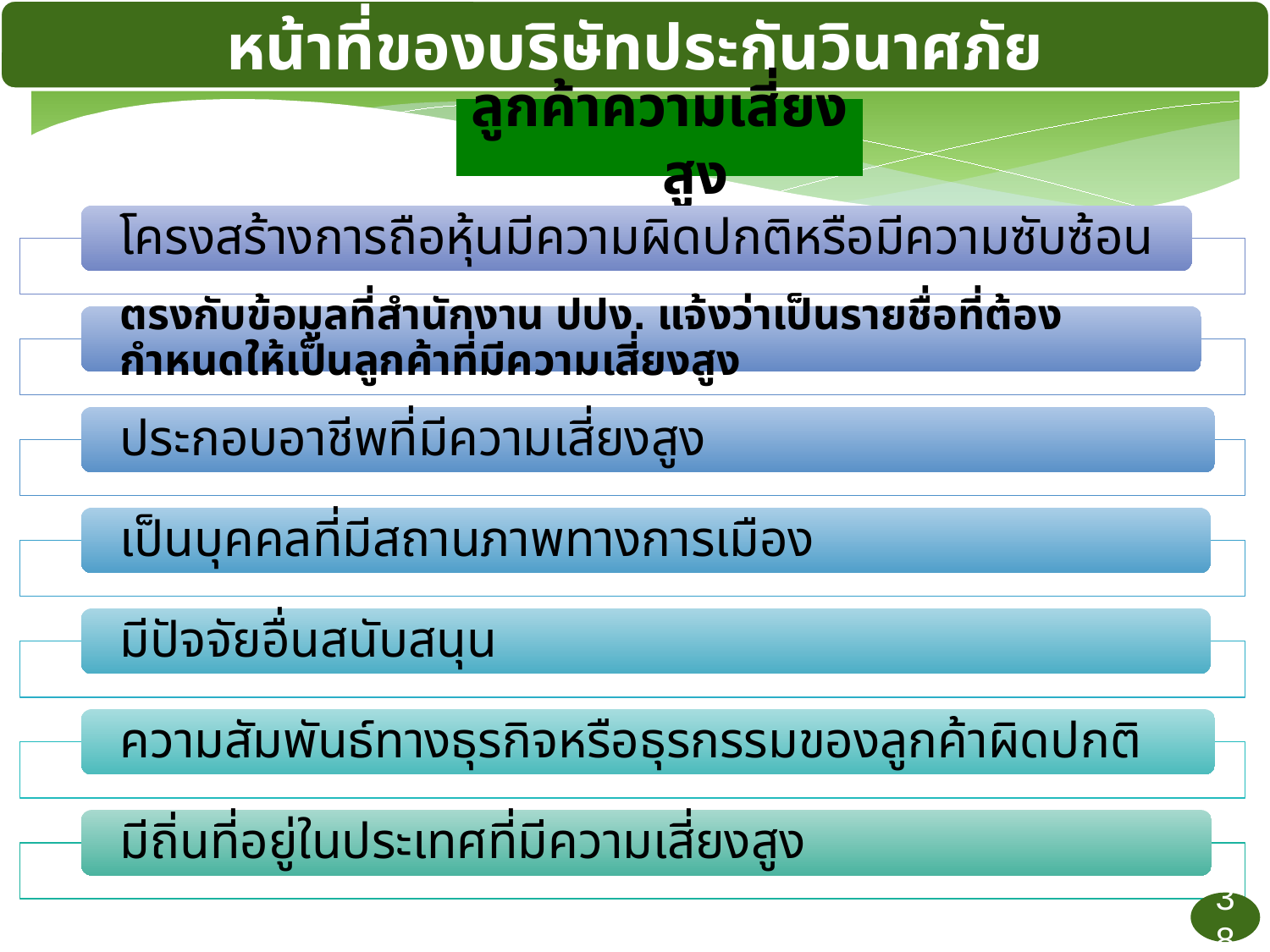

หน้าที่ของบริษัทประกันวินาศภัย
ลูกค้าความเสี่ยงสูง

โครงสร้างการถือหุ้นมีความผิดปกติหรือมีความซับซ้อน
ตรงกับข้อมูลที่สำนักงาน ปปง. แจ้งว่าเป็นรายชื่อที่ต้องกำหนดให้เป็นลูกค้าที่มีความเสี่ยงสูง
ประกอบอาชีพที่มีความเสี่ยงสูง
เป็นบุคคลที่มีสถานภาพทางการเมือง
มีปัจจัยอื่นสนับสนุน
ความสัมพันธ์ทางธุรกิจหรือธุรกรรมของลูกค้าผิดปกติ
มีถิ่นที่อยู่ในประเทศที่มีความเสี่ยงสูง
38